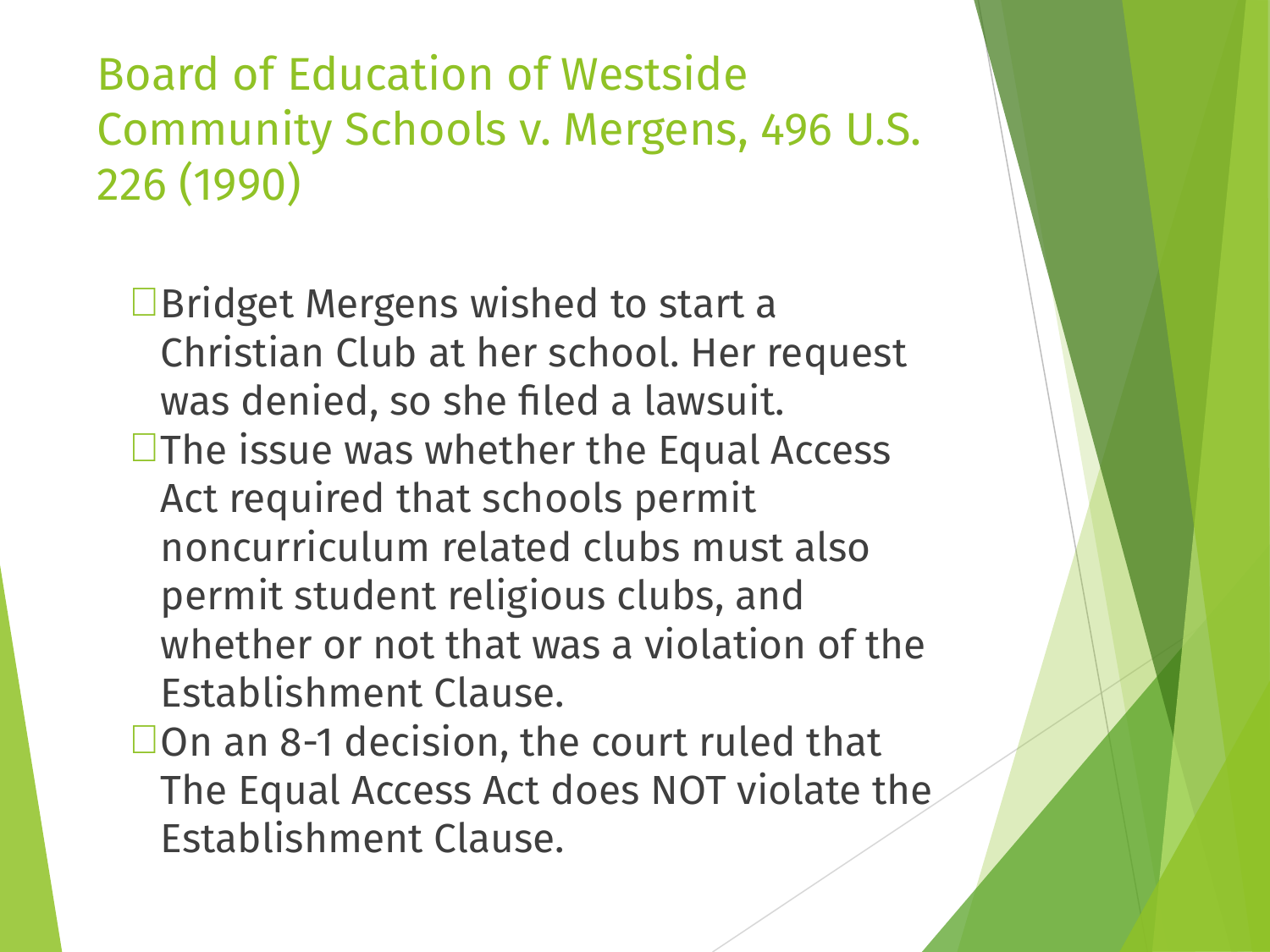

# Board of Education of Westside Community Schools v. Mergens, 496 U.S. 226 (1990)
Bridget Mergens wished to start a Christian Club at her school. Her request was denied, so she filed a lawsuit.
The issue was whether the Equal Access Act required that schools permit noncurriculum related clubs must also permit student religious clubs, and whether or not that was a violation of the Establishment Clause.
On an 8-1 decision, the court ruled that The Equal Access Act does NOT violate the Establishment Clause.